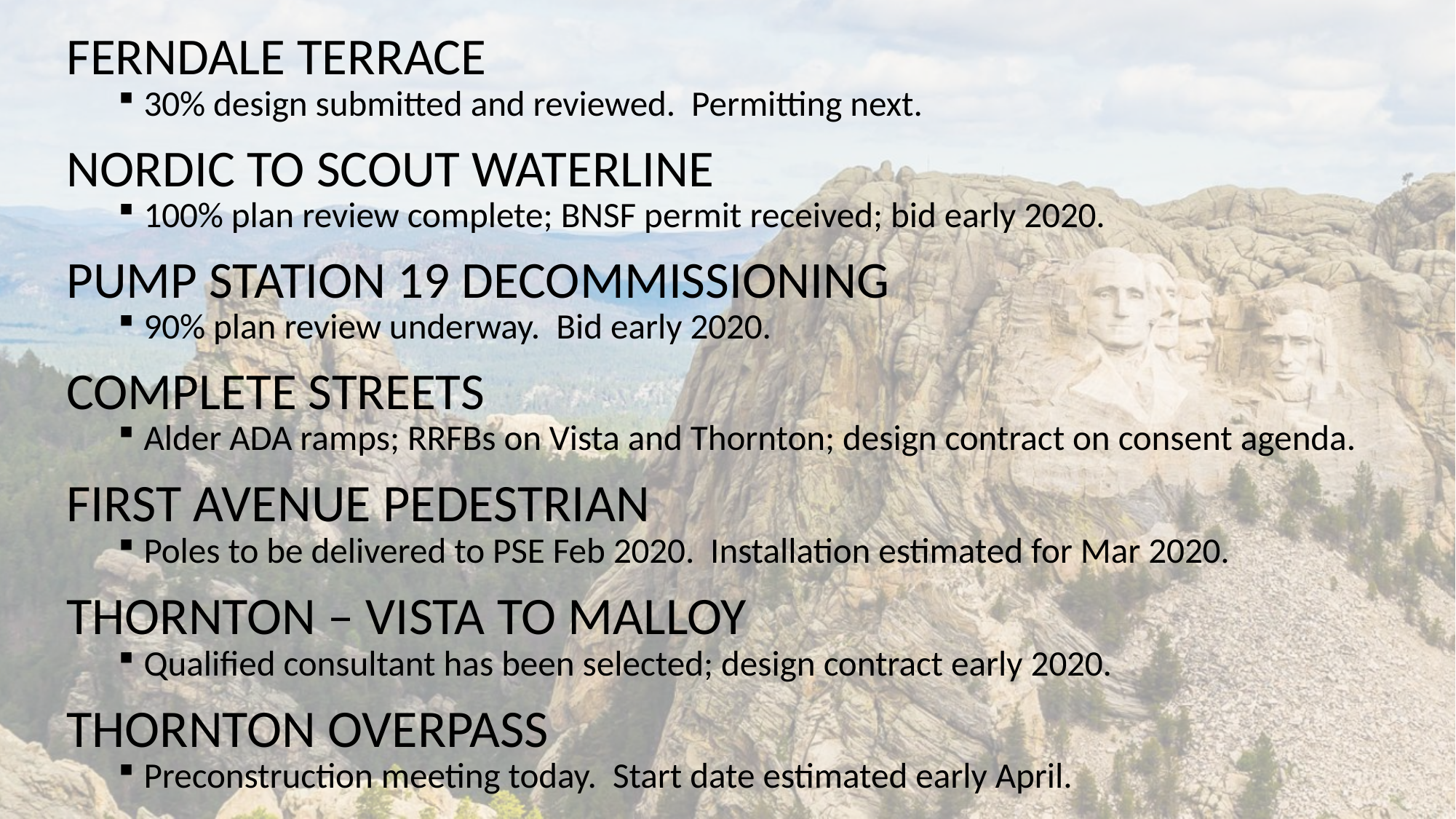

Ferndale Terrace
30% design submitted and reviewed.  Permitting next.
Nordic to Scout Waterline
100% plan review complete; BNSF permit received; bid early 2020.
Pump Station 19 Decommissioning
90% plan review underway.  Bid early 2020.
Complete Streets
Alder ADA ramps; RRFBs on Vista and Thornton; design contract on consent agenda.
First Avenue Pedestrian
Poles to be delivered to PSE Feb 2020.  Installation estimated for Mar 2020.
THORNTON – VISTA TO MALLOY
Qualified consultant has been selected; design contract early 2020.
THORNTON Overpass
Preconstruction meeting today.  Start date estimated early April.